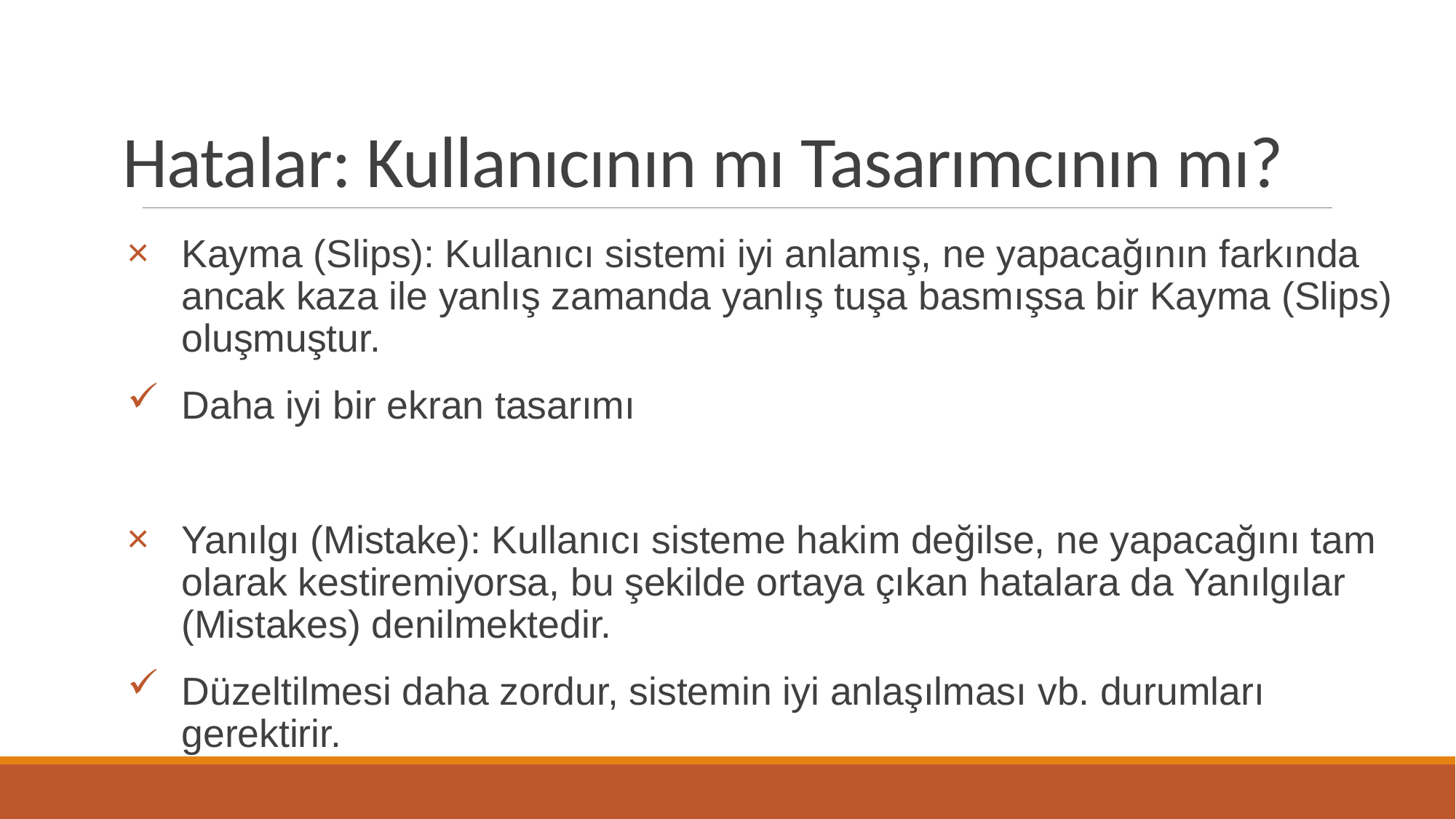

# Hatalar: Kullanıcının mı Tasarımcının mı?
Kayma (Slips): Kullanıcı sistemi iyi anlamış, ne yapacağının farkında ancak kaza ile yanlış zamanda yanlış tuşa basmışsa bir Kayma (Slips) oluşmuştur.
Daha iyi bir ekran tasarımı

Yanılgı (Mistake): Kullanıcı sisteme hakim değilse, ne yapacağını tam olarak kestiremiyorsa, bu şekilde ortaya çıkan hatalara da Yanılgılar (Mistakes) denilmektedir.
Düzeltilmesi daha zordur, sistemin iyi anlaşılması vb. durumları gerektirir.